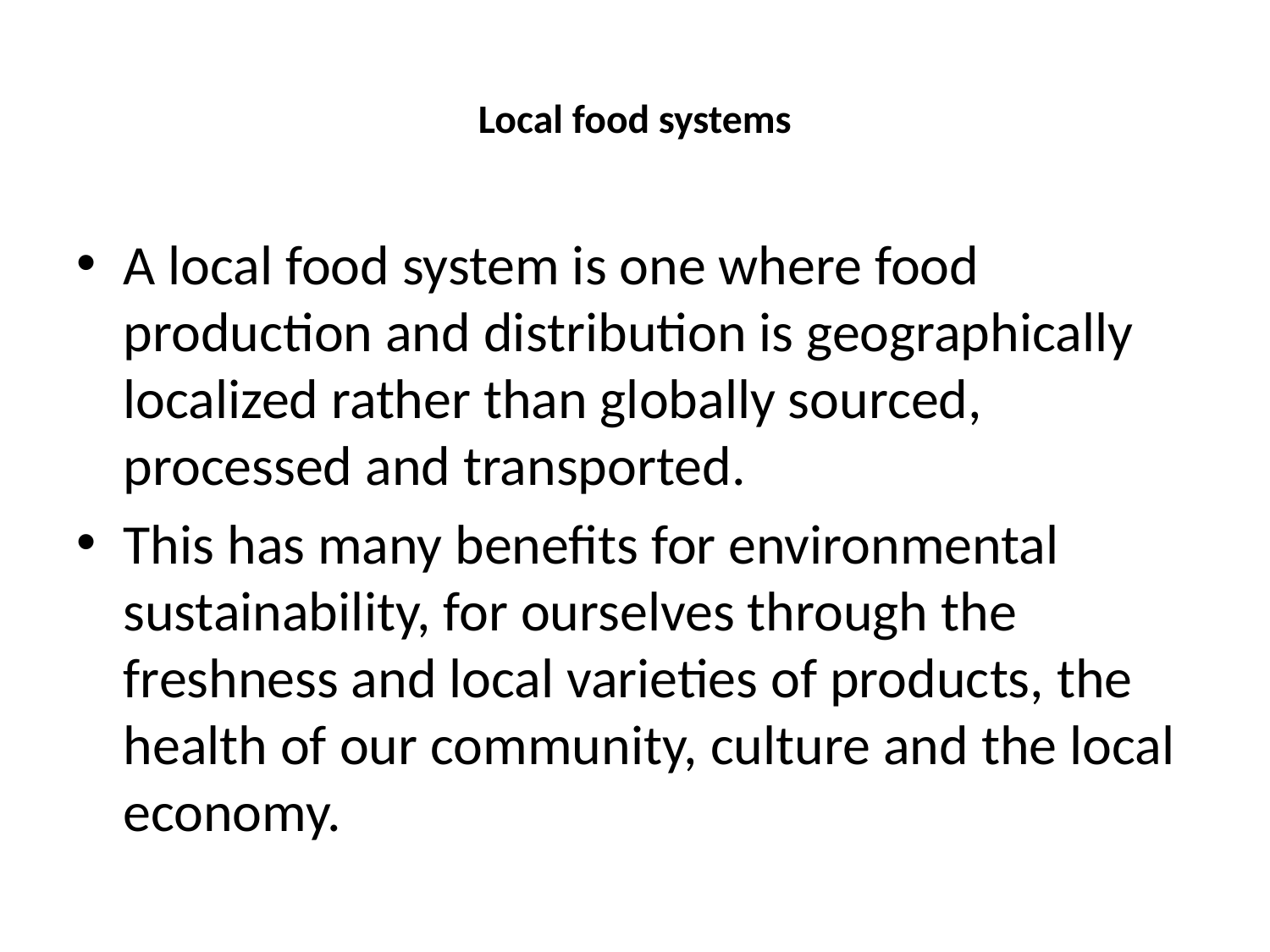

# Local food systems
A local food system is one where food production and distribution is geographically localized rather than globally sourced, processed and transported.
This has many benefits for environmental sustainability, for ourselves through the freshness and local varieties of products, the health of our community, culture and the local economy.